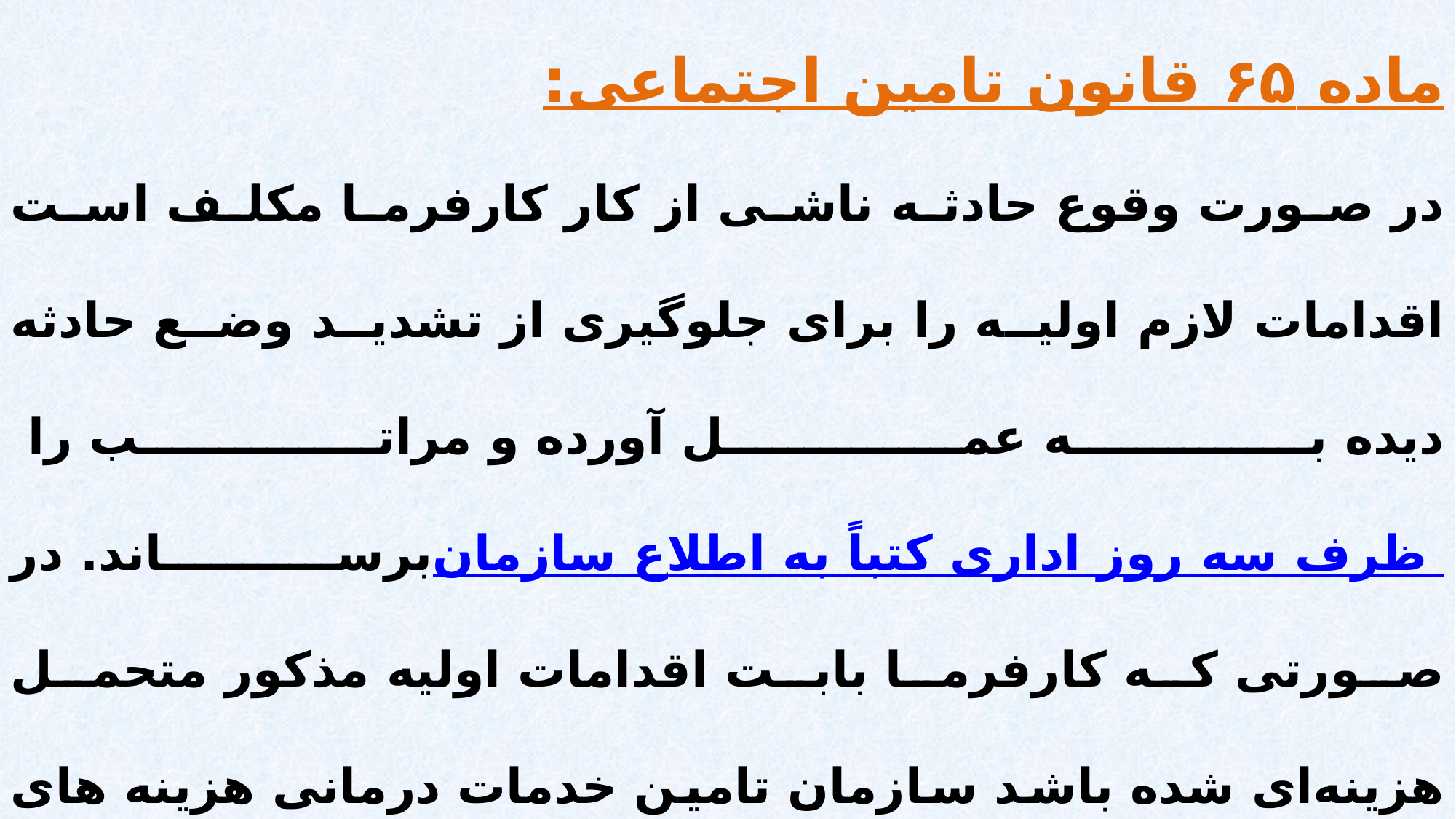

ماده ۶۵ قانون تامین اجتماعی:
در صورت وقوع حادثه ناشی از کار کارفرما مکلف است اقدامات لازم اولیه را برای جلوگیری از تشدید وضع حادثه‌ دیده‌ به عمل آورده و مراتب را ظرف سه روز اداری کتباً به اطلاع‌ سازمان برساند. در صورتی که کارفرما بابت اقدامات اولیه‌ مذکور متحمل هزینه‌ای شده باشد سازمان تامین خدمات درمانی‌ هزینه‌ های مربوطه را خواهد پرداخت .